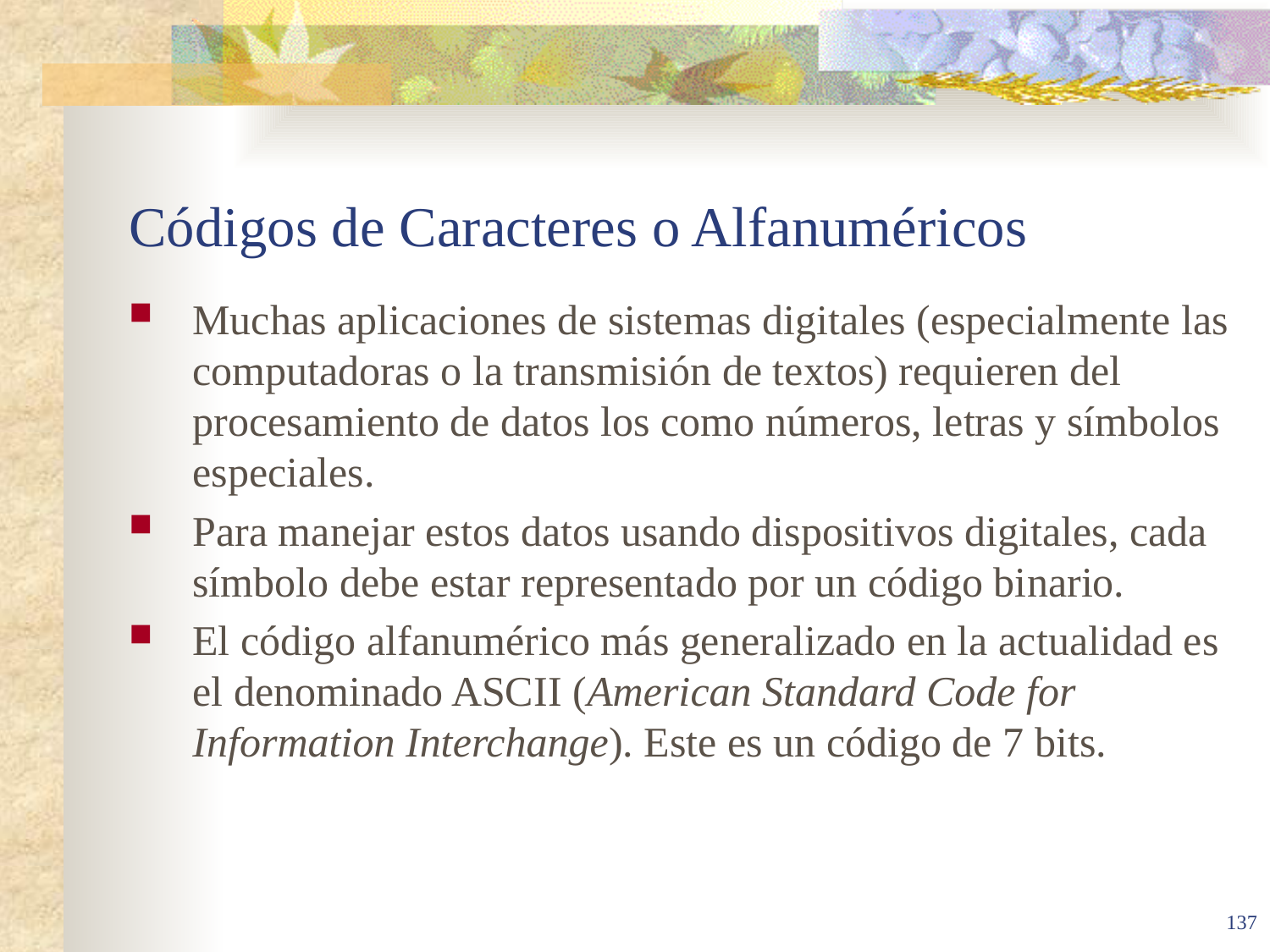

# Códigos de Caracteres o Alfanuméricos
Muchas aplicaciones de sistemas digitales (especialmente las computadoras o la transmisión de textos) requieren del procesamiento de datos los como números, letras y símbolos especiales.
Para manejar estos datos usando dispositivos digitales, cada símbolo debe estar representado por un código binario.
El código alfanumérico más generalizado en la actualidad es el denominado ASCII (American Standard Code for Information Interchange). Este es un código de 7 bits.
137